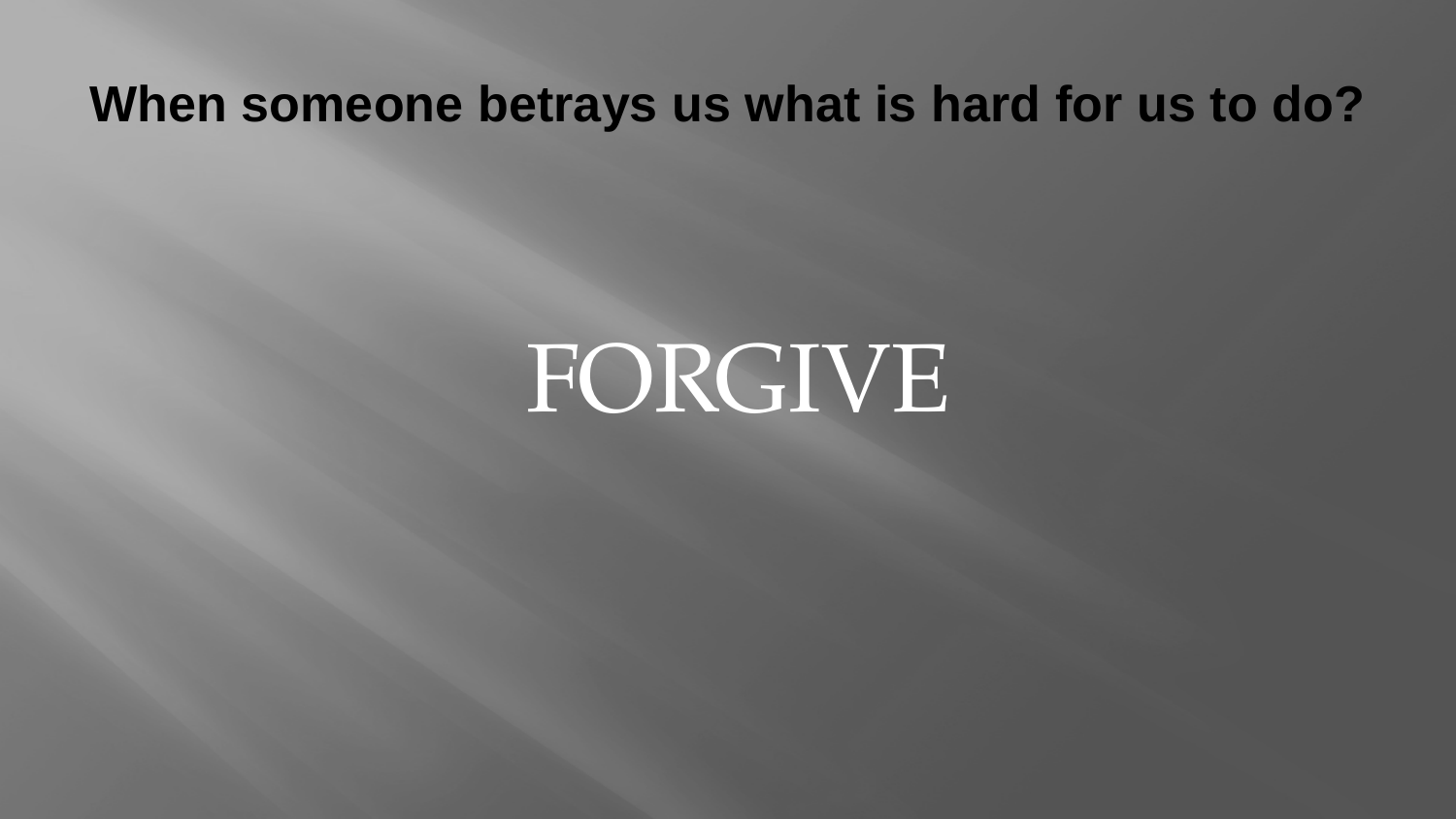

# When someone betrays us what is hard for us to do?
FORGIVE